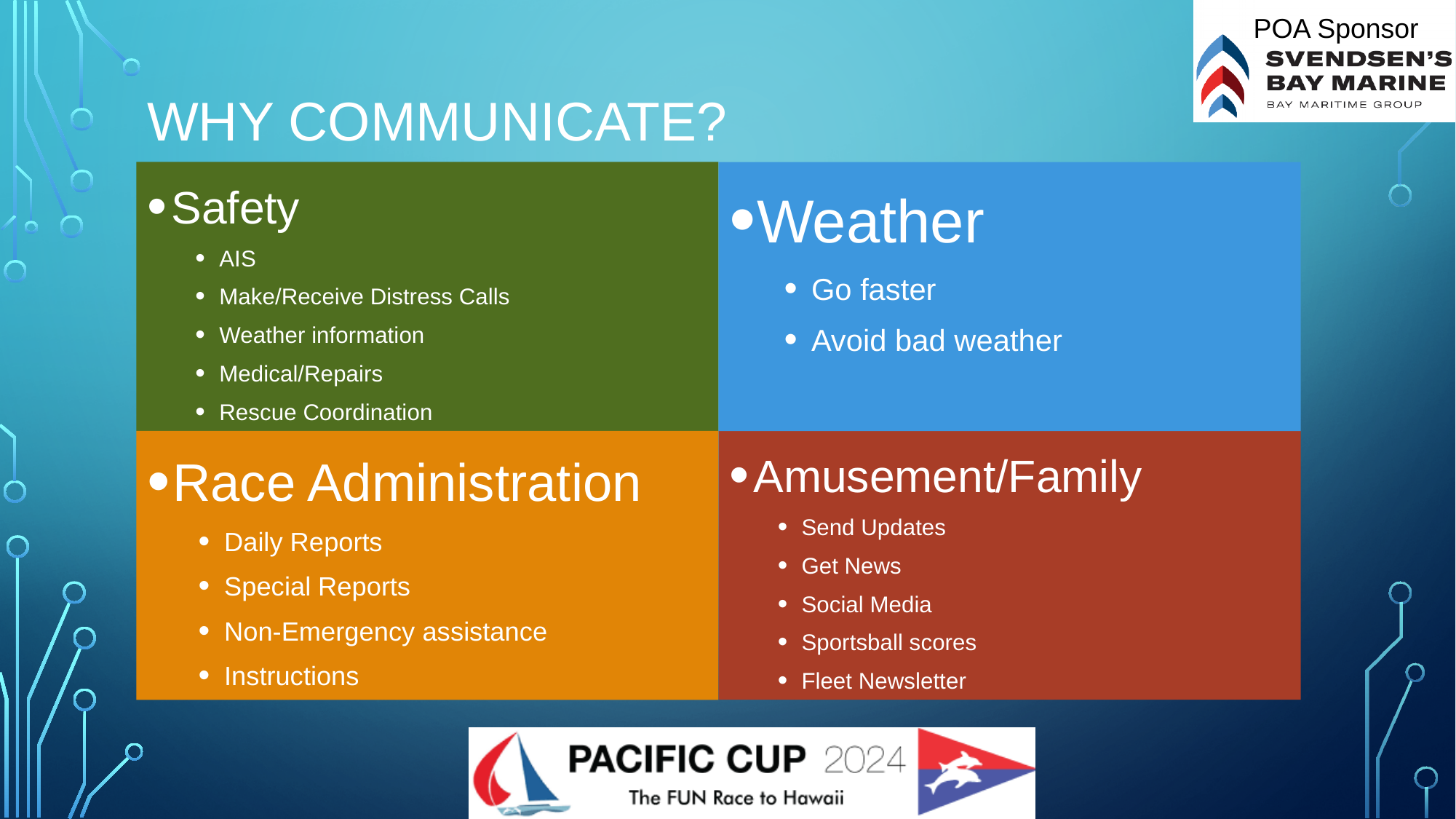

# WHY Communicate?
Safety
AIS
Make/Receive Distress Calls
Weather information
Medical/Repairs
Rescue Coordination

Weather
Go faster
Avoid bad weather

Amusement/Family
Send Updates
Get News
Social Media
Sportsball scores
Fleet Newsletter

Race Administration
Daily Reports
Special Reports
Non-Emergency assistance
Instructions